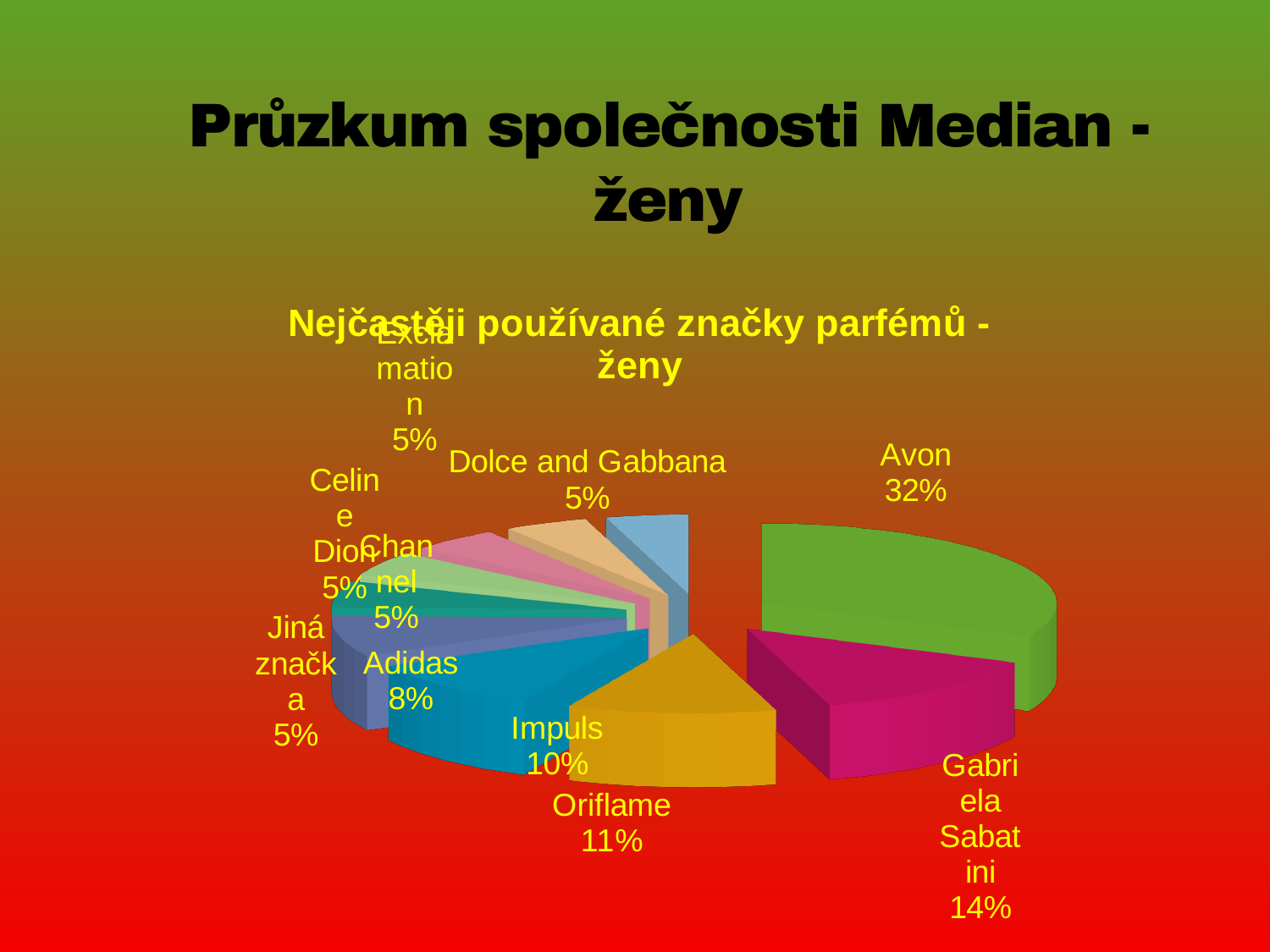

Průzkum společnosti Median - ženy

[unsupported chart]